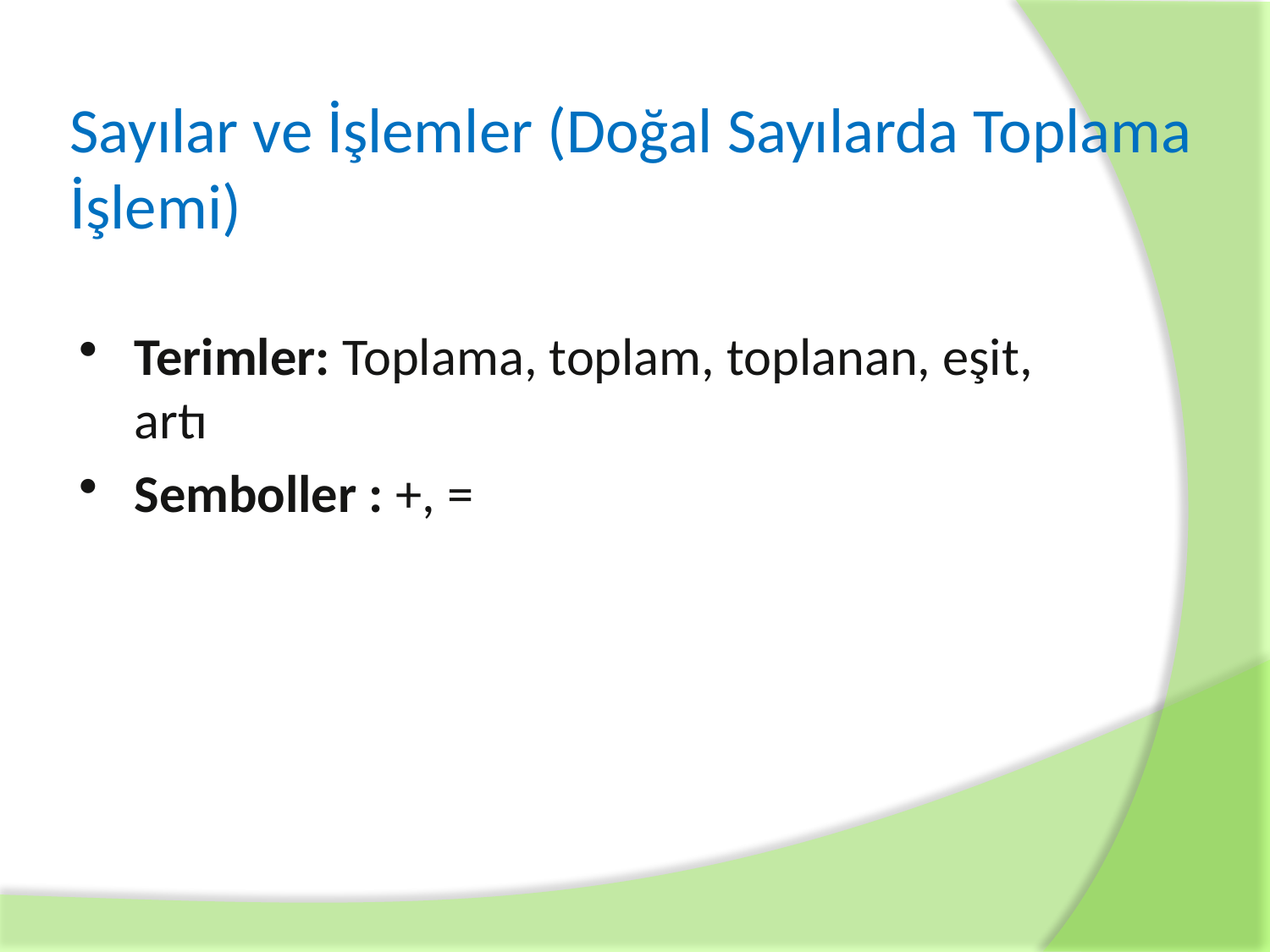

# Sayılar ve İşlemler (Doğal Sayılarda Toplama İşlemi)
Terimler: Toplama, toplam, toplanan, eşit, artı
Semboller : +, =